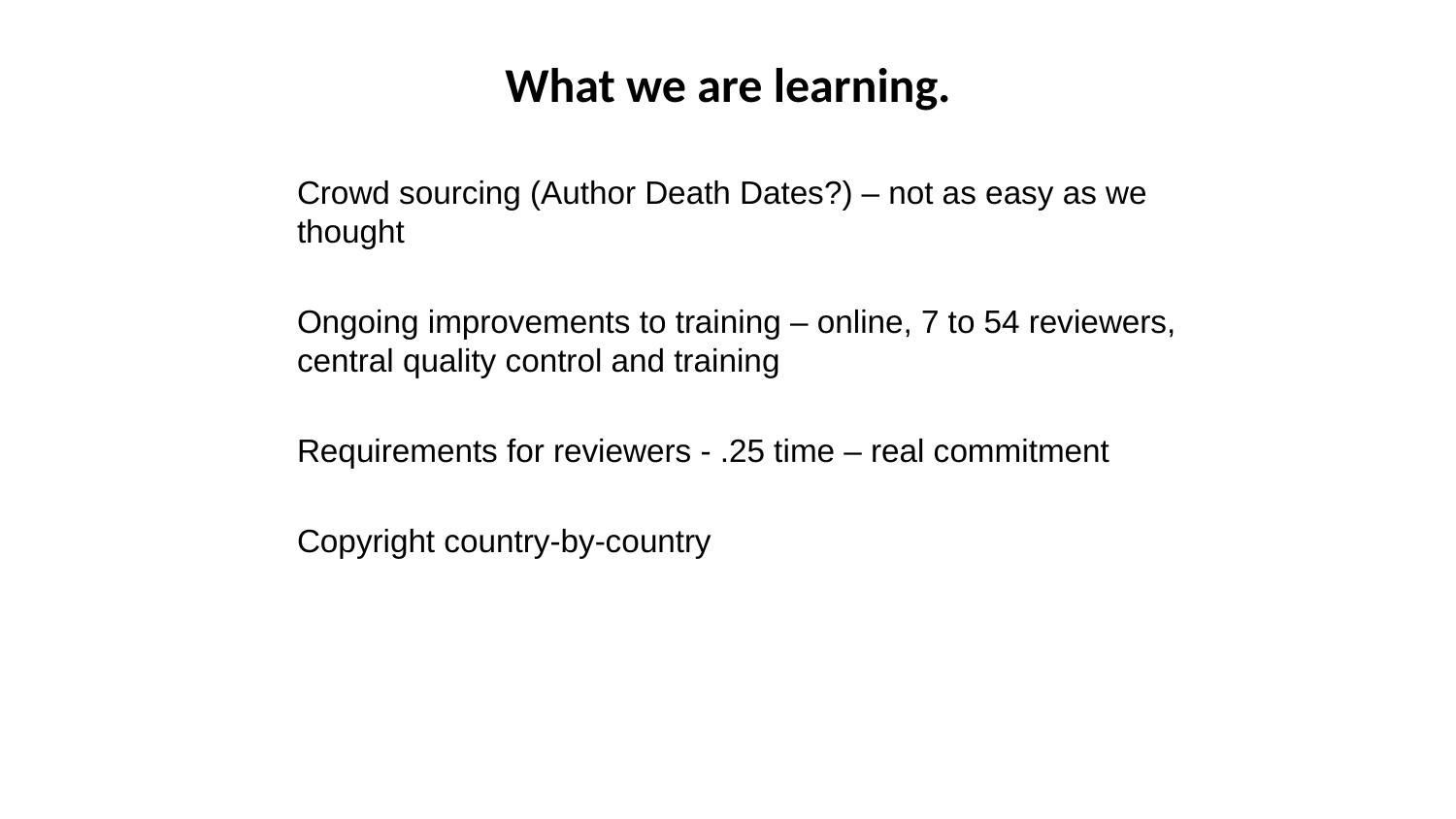

# What we are learning.

Crowd sourcing (Author Death Dates?) – not as easy as we thought

Ongoing improvements to training – online, 7 to 54 reviewers, central quality control and training

Requirements for reviewers - .25 time – real commitment

Copyright country-by-country